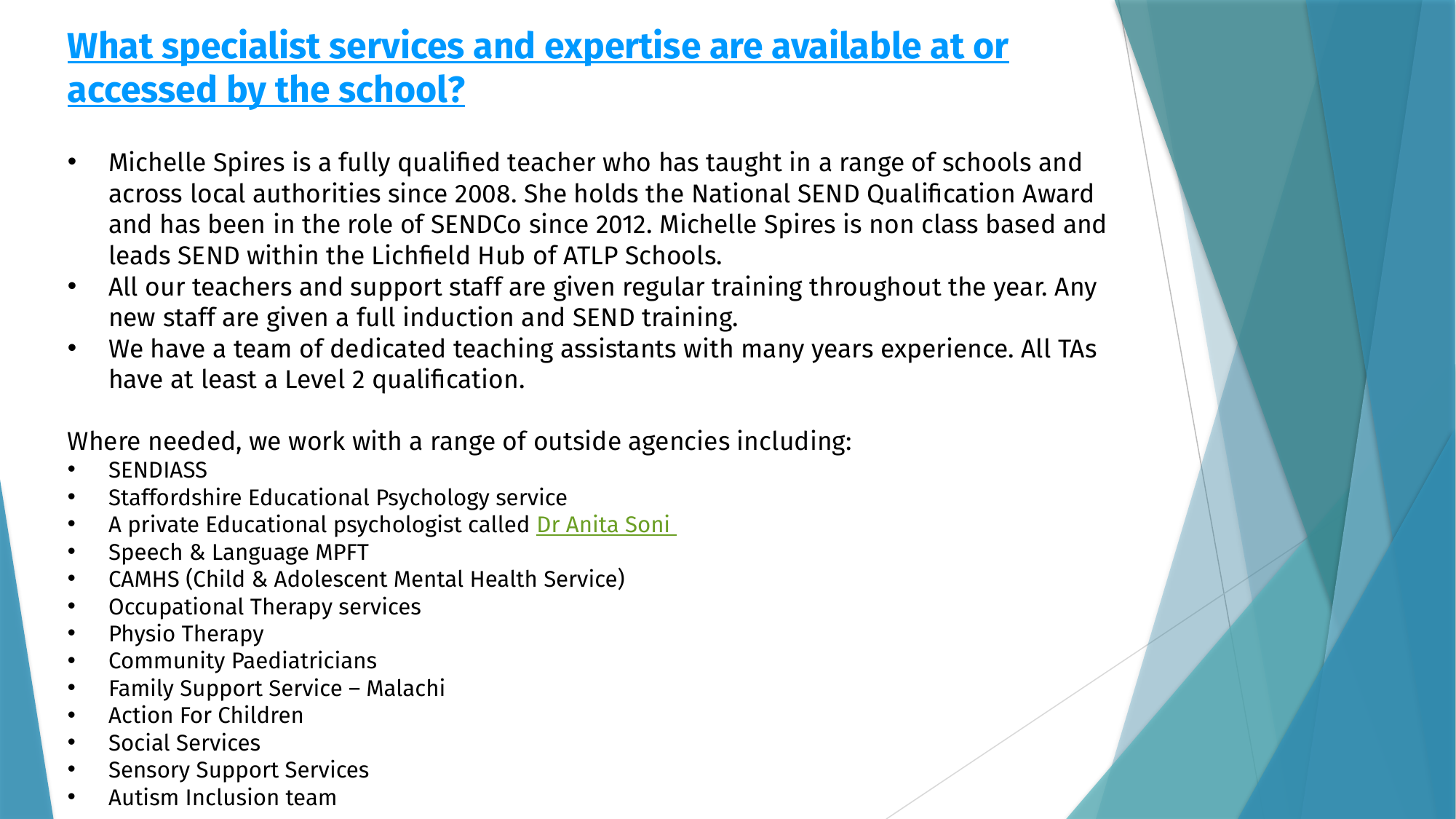

What specialist services and expertise are available at or accessed by the school?

Michelle Spires is a fully qualified teacher who has taught in a range of schools and across local authorities since 2008. She holds the National SEND Qualification Award and has been in the role of SENDCo since 2012. Michelle Spires is non class based and leads SEND within the Lichfield Hub of ATLP Schools.
All our teachers and support staff are given regular training throughout the year. Any new staff are given a full induction and SEND training.
We have a team of dedicated teaching assistants with many years experience. All TAs have at least a Level 2 qualification.

Where needed, we work with a range of outside agencies including:
SENDIASS
Staffordshire Educational Psychology service
A private Educational psychologist called Dr Anita Soni
Speech & Language MPFT
CAMHS (Child & Adolescent Mental Health Service)
Occupational Therapy services
Physio Therapy
Community Paediatricians
Family Support Service – Malachi
Action For Children
Social Services
Sensory Support Services
Autism Inclusion team